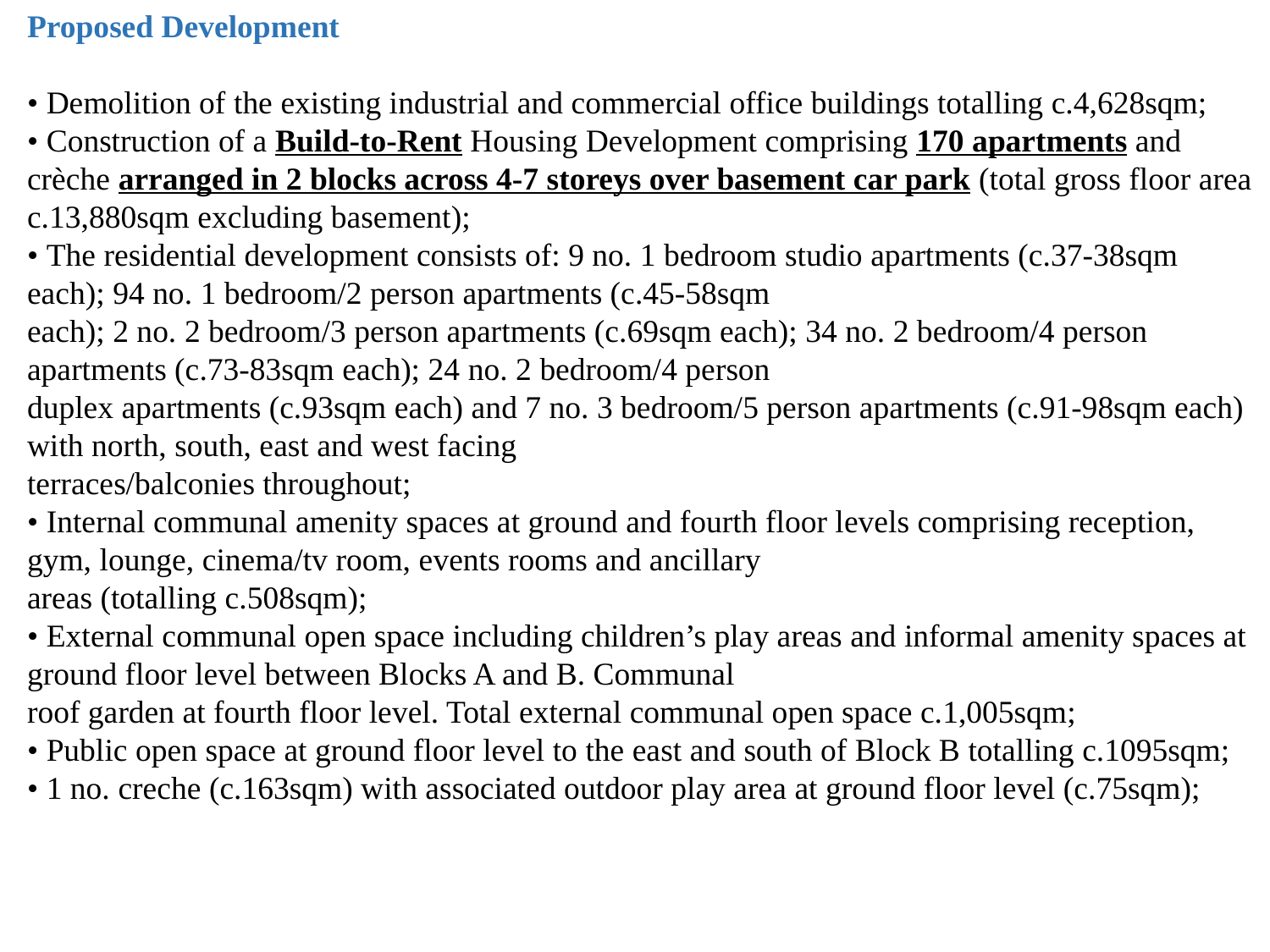

Proposed Development

• Demolition of the existing industrial and commercial office buildings totalling c.4,628sqm;
• Construction of a Build-to-Rent Housing Development comprising 170 apartments and crèche arranged in 2 blocks across 4-7 storeys over basement car park (total gross floor area c.13,880sqm excluding basement);
• The residential development consists of: 9 no. 1 bedroom studio apartments (c.37-38sqm each); 94 no. 1 bedroom/2 person apartments (c.45-58sqm
each); 2 no. 2 bedroom/3 person apartments (c.69sqm each); 34 no. 2 bedroom/4 person apartments (c.73-83sqm each); 24 no. 2 bedroom/4 person
duplex apartments (c.93sqm each) and 7 no. 3 bedroom/5 person apartments (c.91-98sqm each) with north, south, east and west facing
terraces/balconies throughout;
• Internal communal amenity spaces at ground and fourth floor levels comprising reception, gym, lounge, cinema/tv room, events rooms and ancillary
areas (totalling c.508sqm);
• External communal open space including children’s play areas and informal amenity spaces at ground floor level between Blocks A and B. Communal
roof garden at fourth floor level. Total external communal open space c.1,005sqm;
• Public open space at ground floor level to the east and south of Block B totalling c.1095sqm;
• 1 no. creche (c.163sqm) with associated outdoor play area at ground floor level (c.75sqm);